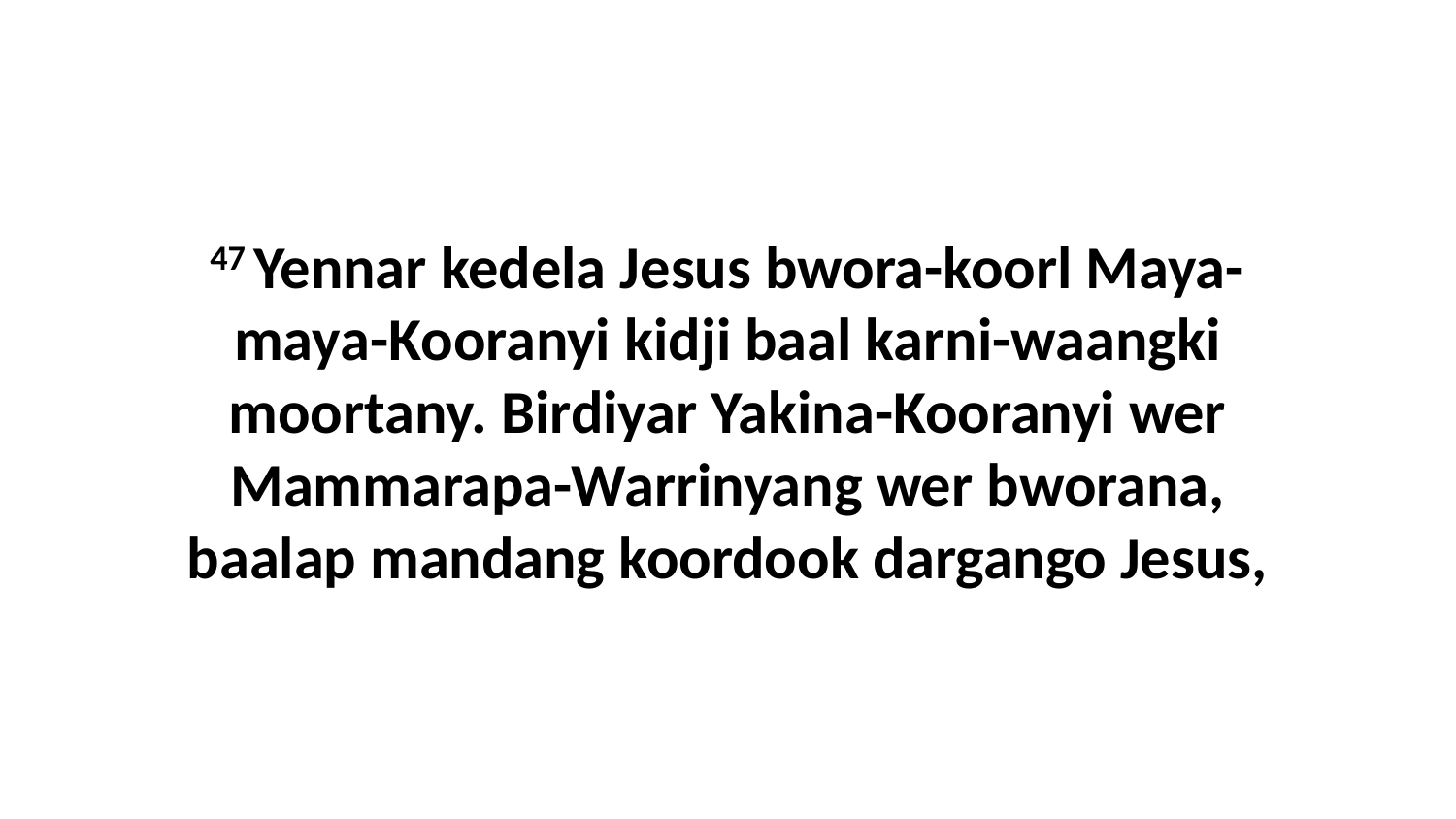

47 Yennar kedela Jesus bwora-koorl Maya-maya-Kooranyi kidji baal karni-waangki moortany. Birdiyar Yakina-Kooranyi wer Mammarapa-Warrinyang wer bworana, baalap mandang koordook dargango Jesus,